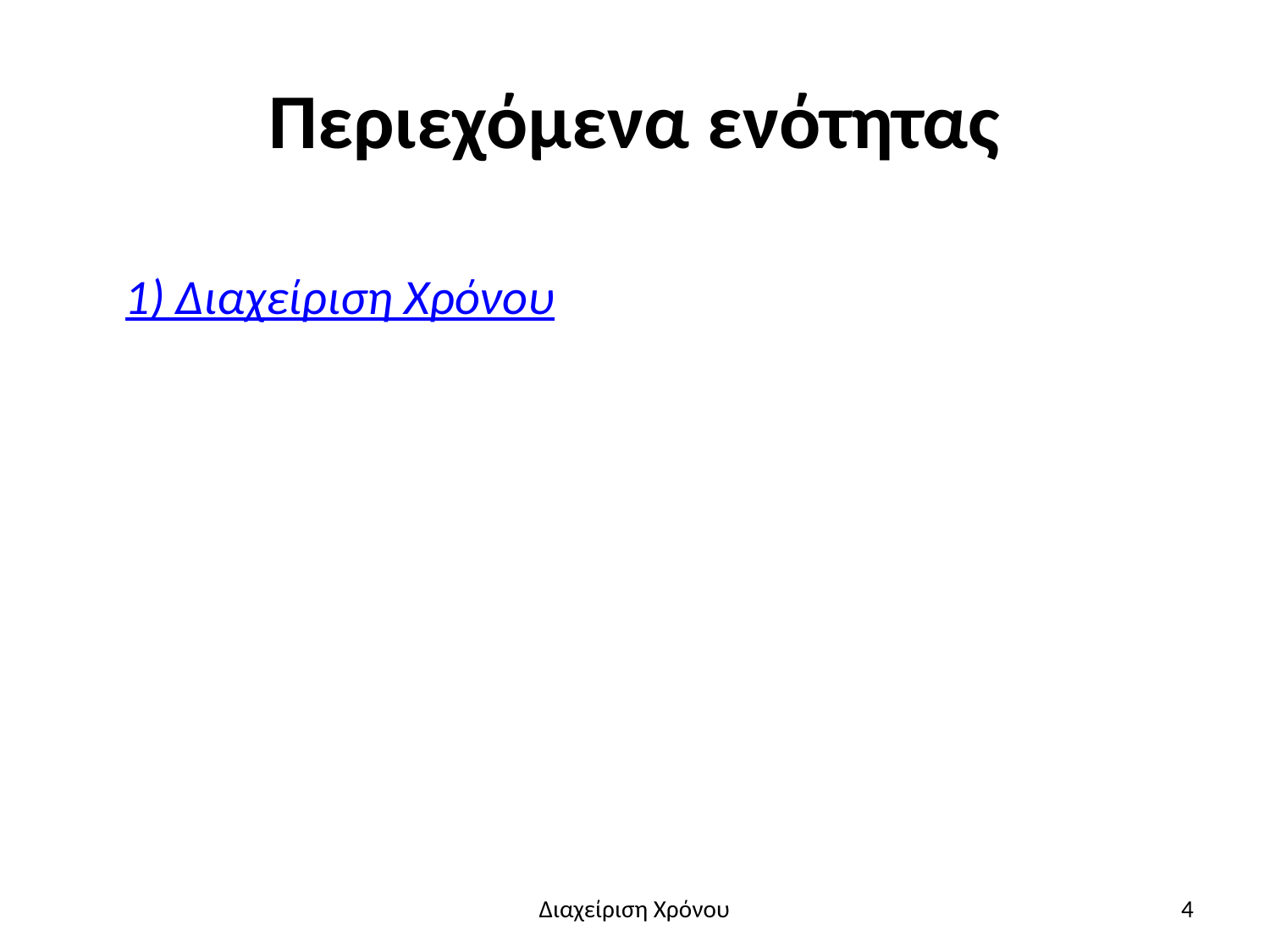

# Περιεχόμενα ενότητας
1) Διαχείριση Χρόνου
Διαχείριση Χρόνου
4